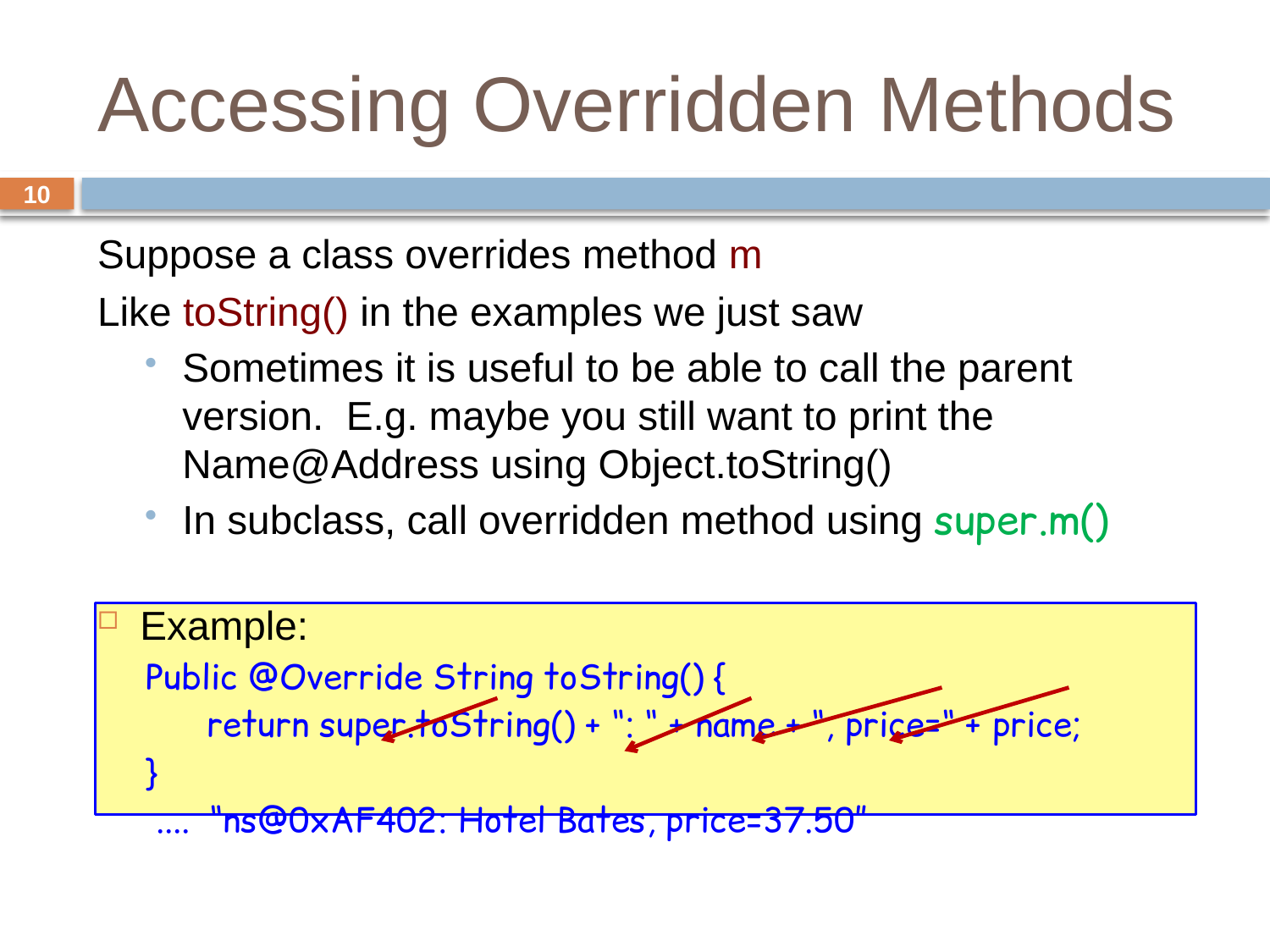

# Accessing Overridden Methods
10
Suppose a class overrides method m
Like toString() in the examples we just saw
Sometimes it is useful to be able to call the parent version.  E.g. maybe you still want to print the Name@Address using Object.toString()
In subclass, call overridden method using super.m()

Example:
Public @Override String toString() {
      return super.toString() + “: “ + name + “, price=“ + price;
}
 ....  “ns@0xAF402: Hotel Bates, price=37.50”